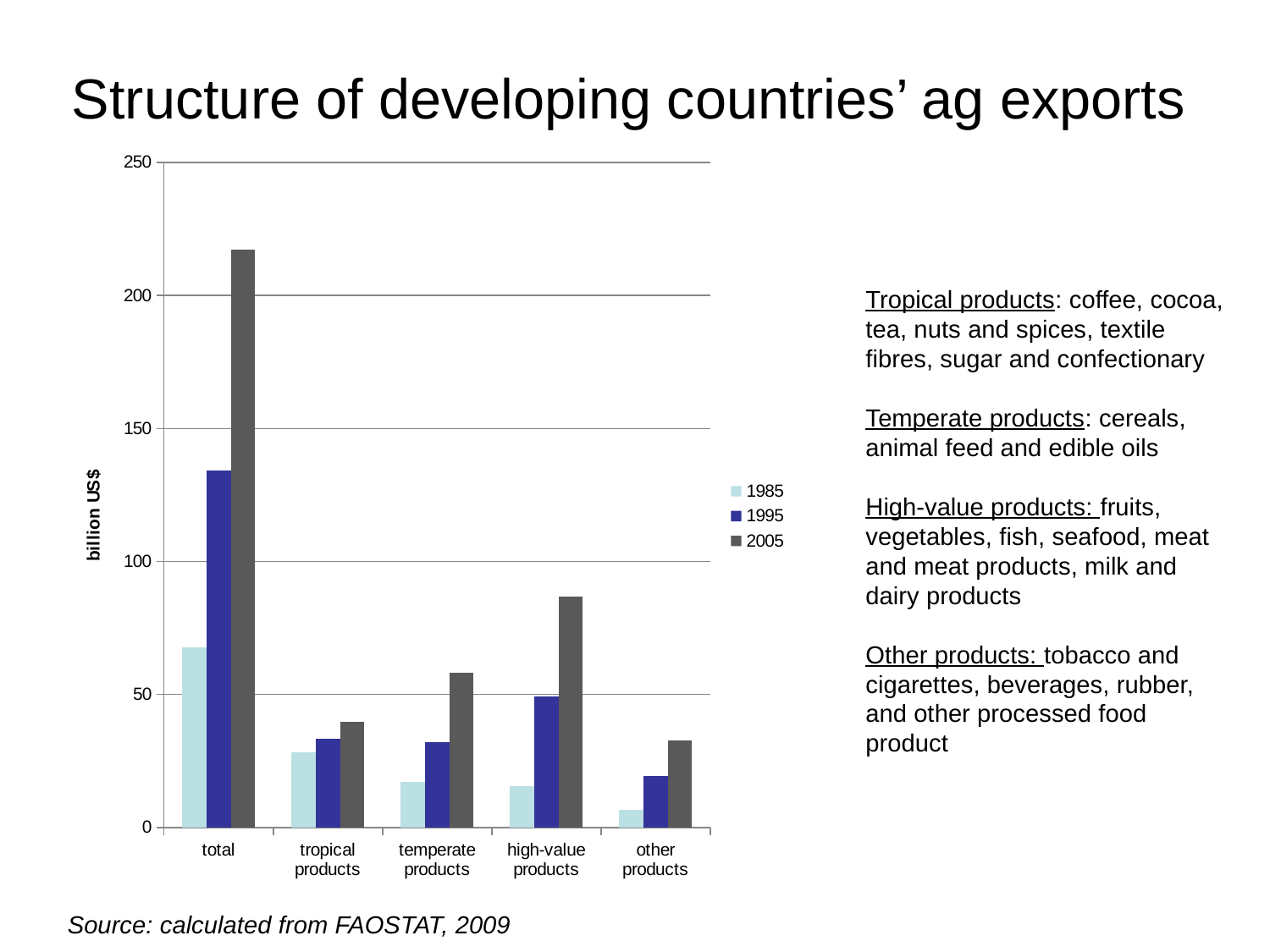

Structure of developing countries’ ag exports

### Chart

| Category | 1985 | 1995 | 2005 |
|---|---|---|---|
| total | 67.617749 | 134.03204300000004 | 217.121507 |
| tropical products | 28.12498000000007 | 33.241022 | 39.735508000000166 |
| temperate products | 17.20068099999999 | 32.087931000000005 | 58.000344000000005 |
| high-value products | 15.689861 | 49.339808 | 86.699104 |
| other products | 6.602227 | 19.363282 | 32.686551 |
Tropical products: coffee, cocoa, tea, nuts and spices, textile fibres, sugar and confectionary

Temperate products: cereals, animal feed and edible oils

High-value products: fruits, vegetables, fish, seafood, meat and meat products, milk and dairy products

Other products: tobacco and cigarettes, beverages, rubber, and other processed food product

Source: calculated from FAOSTAT, 2009